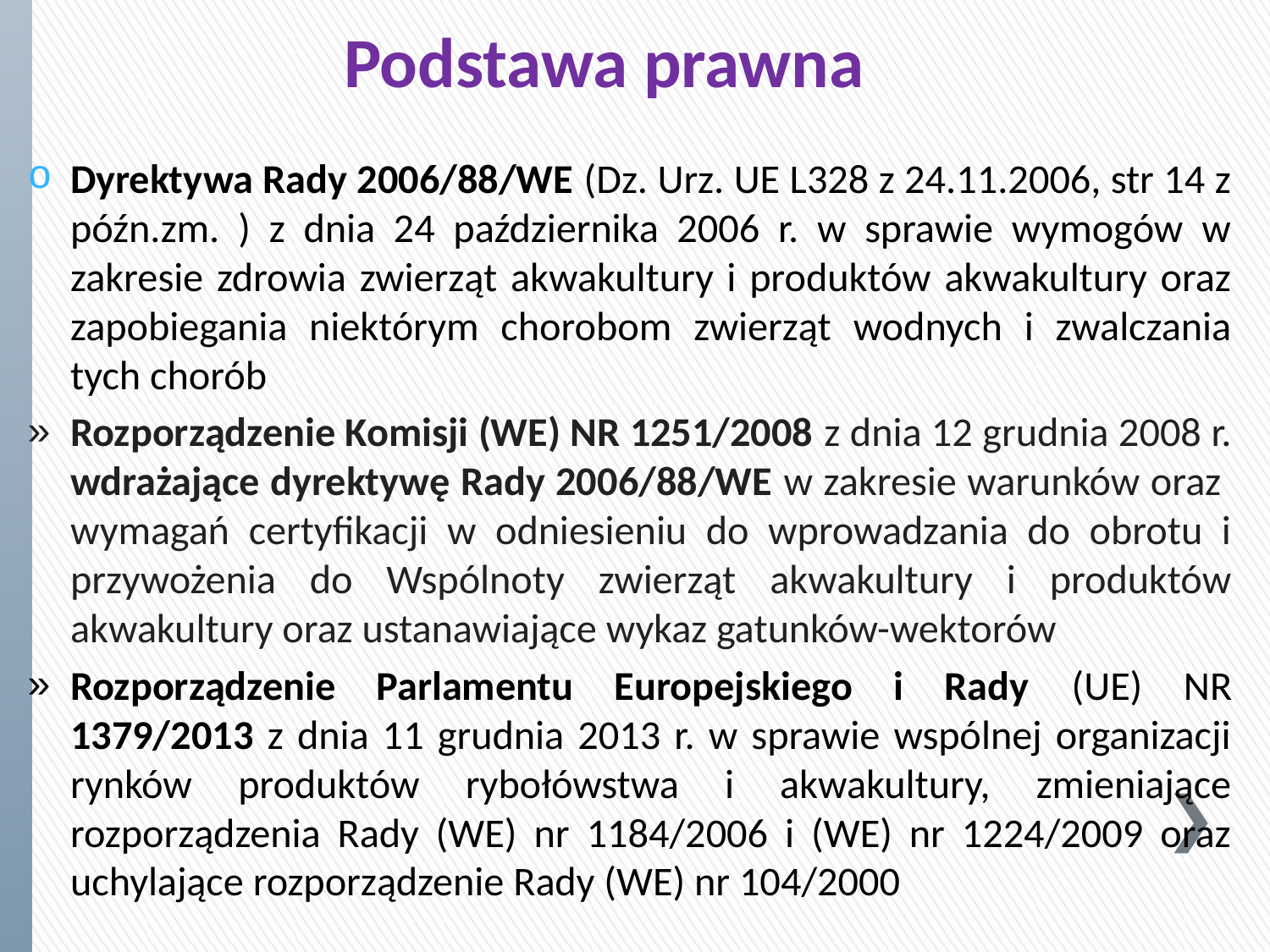

# Podstawa prawna
Dyrektywa Rady 2006/88/WE (Dz. Urz. UE L328 z 24.11.2006, str 14 z późn.zm. ) z dnia 24 października 2006 r. w sprawie wymogów w zakresie zdrowia zwierząt akwakultury i produktów akwakultury oraz zapobiegania niektórym chorobom zwierząt wodnych i zwalczania tych chorób
Rozporządzenie Komisji (WE) NR 1251/2008 z dnia 12 grudnia 2008 r. wdrażające dyrektywę Rady 2006/88/WE w zakresie warunków oraz  wymagań certyfikacji w odniesieniu do wprowadzania do obrotu i przywożenia do Wspólnoty zwierząt akwakultury i produktów akwakultury oraz ustanawiające wykaz gatunków-wektorów
Rozporządzenie Parlamentu Europejskiego i Rady (UE) NR 1379/2013 z dnia 11 grudnia 2013 r. w sprawie wspólnej organizacji rynków produktów rybołówstwa i akwakultury, zmieniające rozporządzenia Rady (WE) nr 1184/2006 i (WE) nr 1224/2009 oraz uchylające rozporządzenie Rady (WE) nr 104/2000